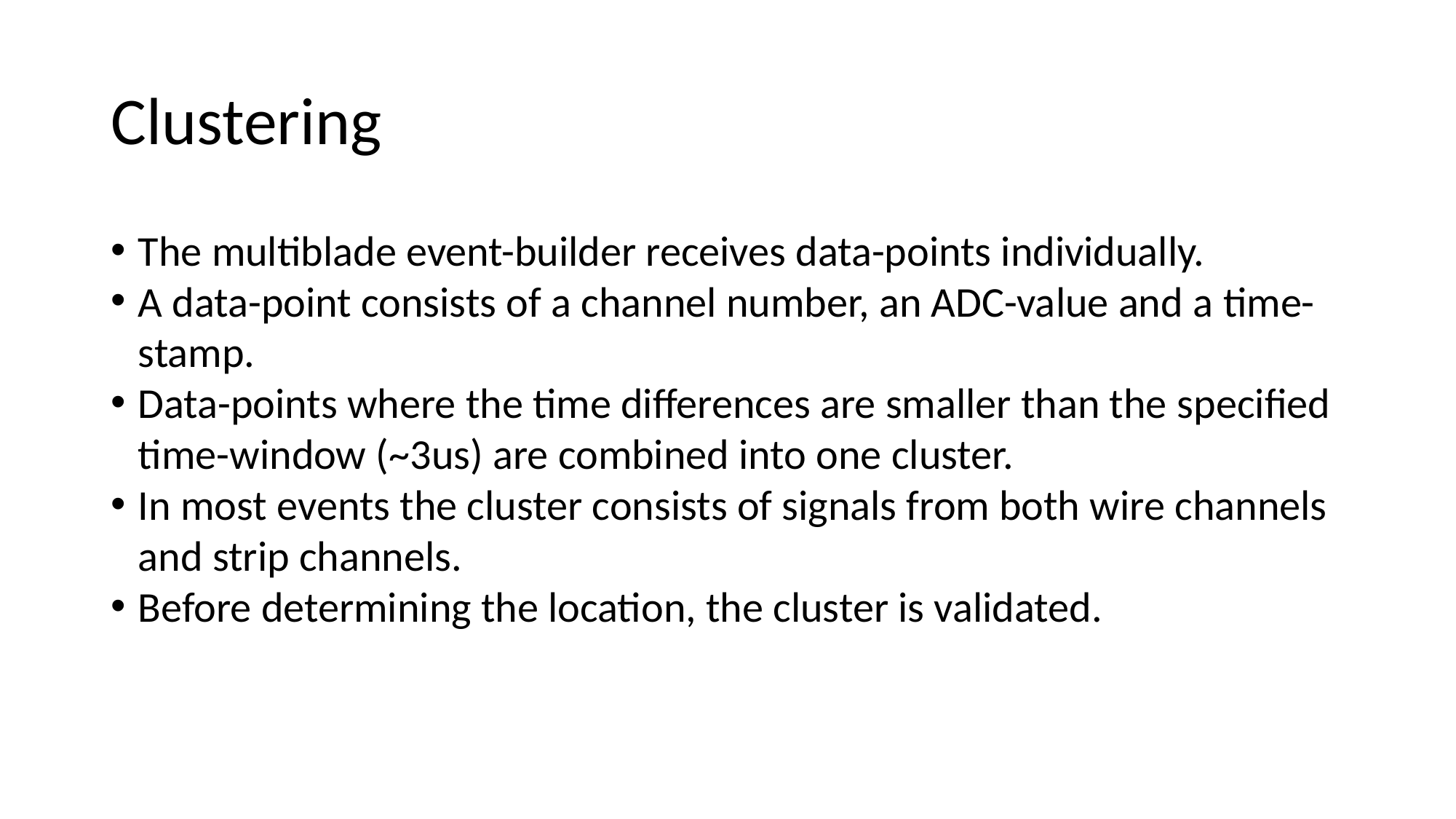

# Clustering
The multiblade event-builder receives data-points individually.
A data-point consists of a channel number, an ADC-value and a time-stamp.
Data-points where the time differences are smaller than the specified time-window (~3us) are combined into one cluster.
In most events the cluster consists of signals from both wire channels and strip channels.
Before determining the location, the cluster is validated.